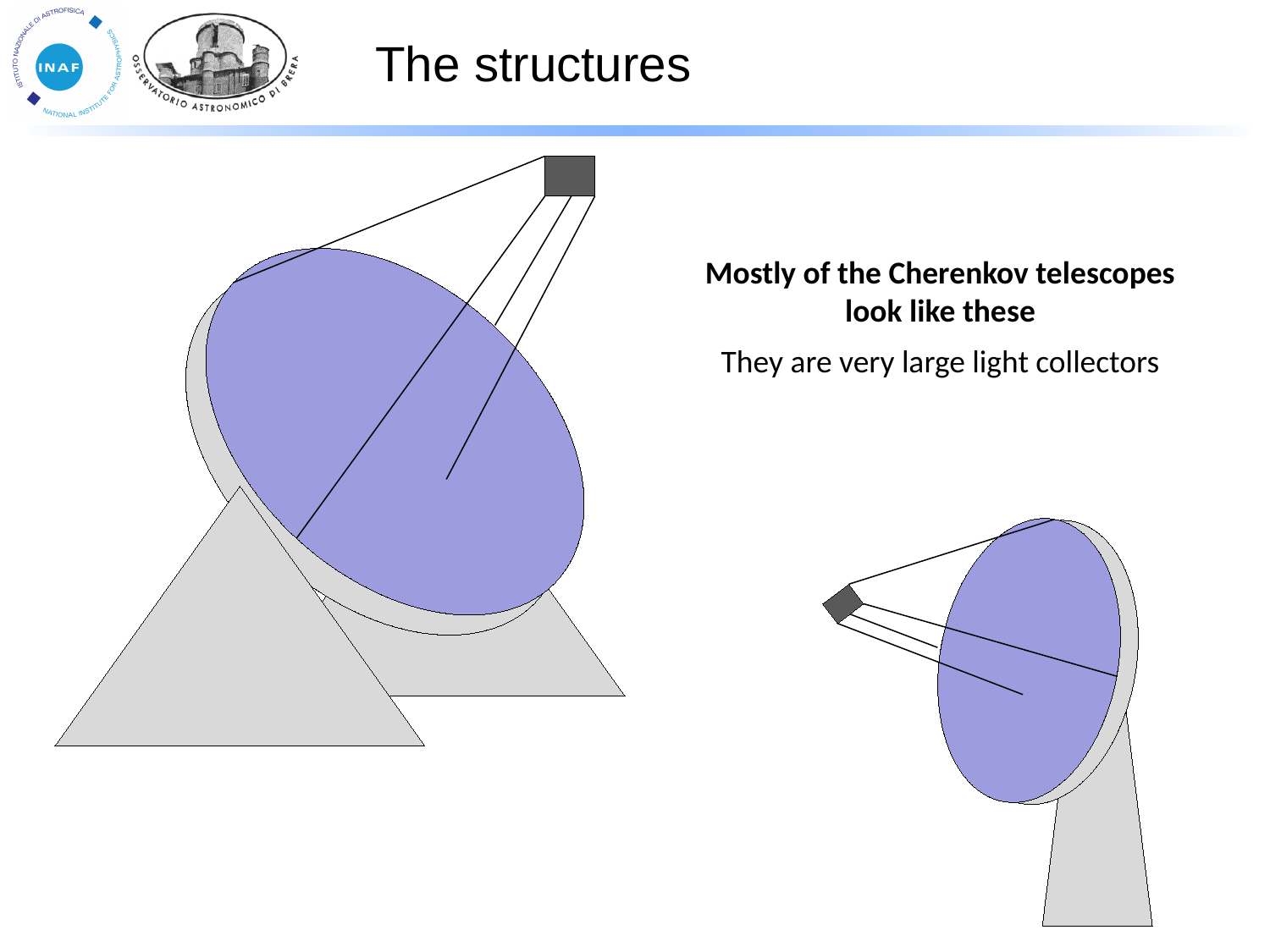

The structures

Mostly of the Cherenkov telescopes look like these
They are very large light collectors